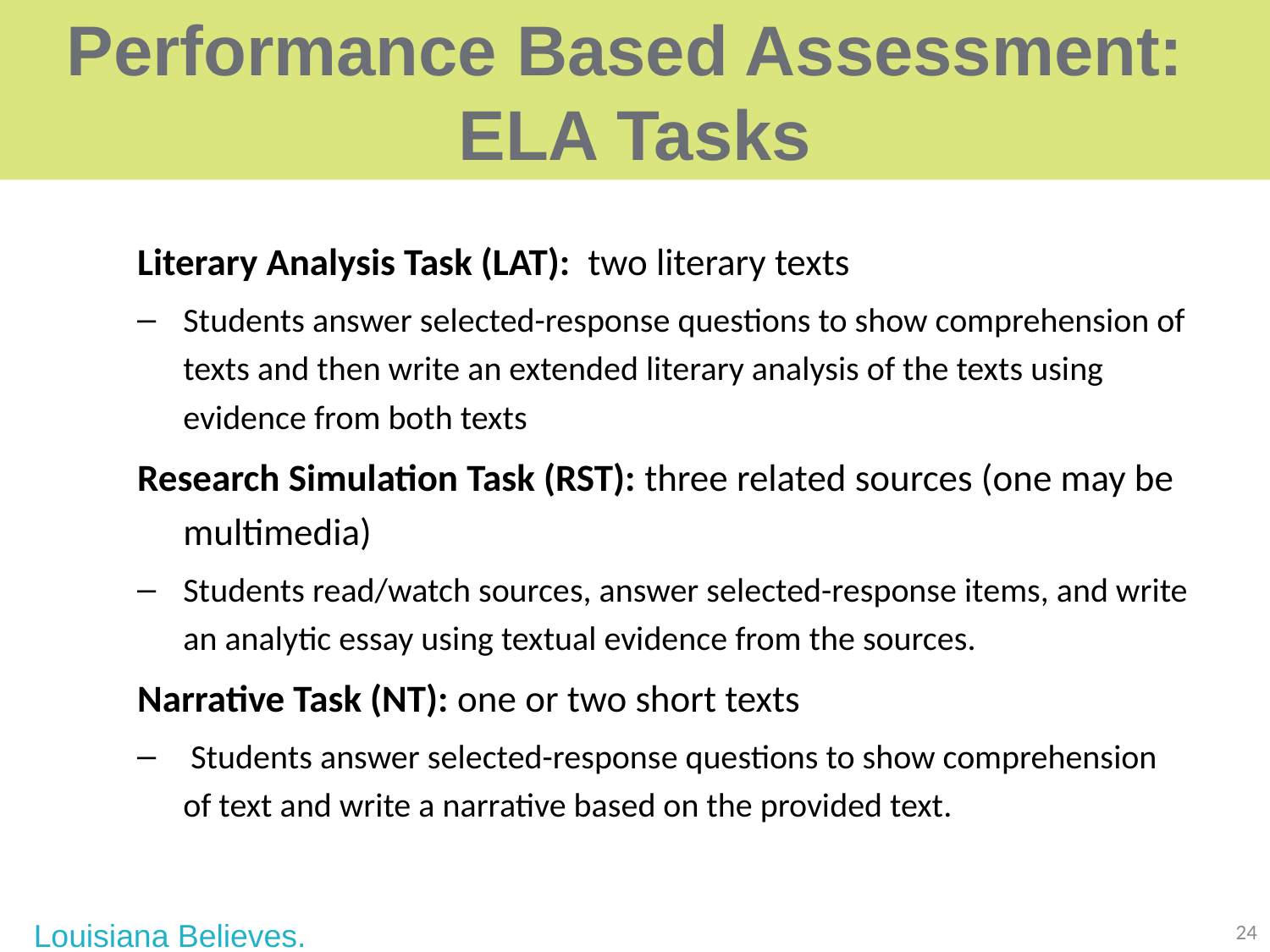

# Performance Based Assessment: ELA Tasks
Literary Analysis Task (LAT):  two literary texts
Students answer selected-response questions to show comprehension of texts and then write an extended literary analysis of the texts using evidence from both texts
Research Simulation Task (RST): three related sources (one may be multimedia)
Students read/watch sources, answer selected-response items, and write an analytic essay using textual evidence from the sources.
Narrative Task (NT): one or two short texts
 Students answer selected-response questions to show comprehension of text and write a narrative based on the provided text.
Louisiana Believes.
24